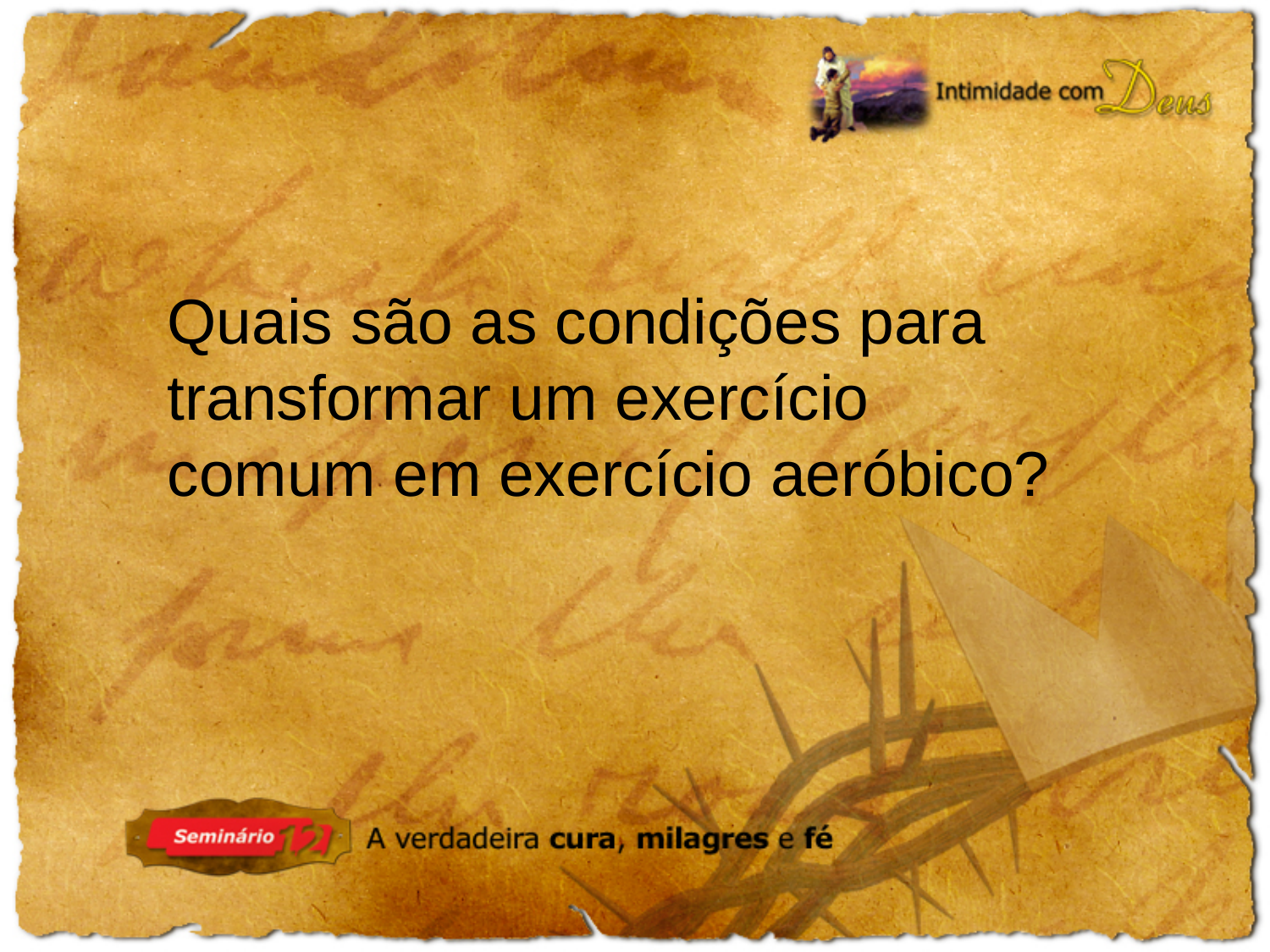

Quais são as condições para transformar um exercício comum em exercício aeróbico?